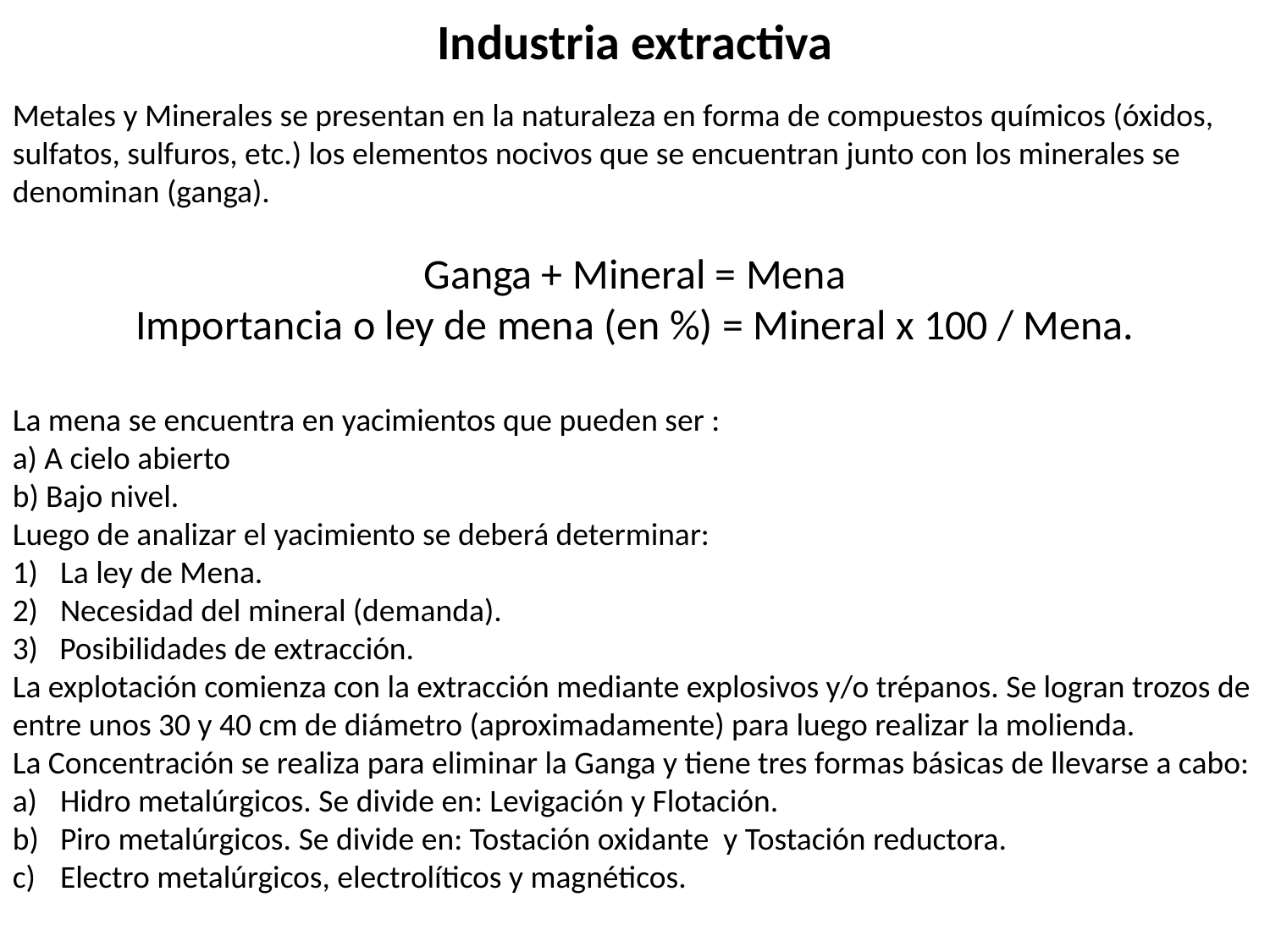

Industria extractiva

Metales y Minerales se presentan en la naturaleza en forma de compuestos químicos (óxidos, sulfatos, sulfuros, etc.) los elementos nocivos que se encuentran junto con los minerales se denominan (ganga).

Ganga + Mineral = Mena
Importancia o ley de mena (en %) = Mineral x 100 / Mena.

La mena se encuentra en yacimientos que pueden ser :
a) A cielo abierto
b) Bajo nivel.
Luego de analizar el yacimiento se deberá determinar:
La ley de Mena.
Necesidad del mineral (demanda).
3)   Posibilidades de extracción.
La explotación comienza con la extracción mediante explosivos y/o trépanos. Se logran trozos de entre unos 30 y 40 cm de diámetro (aproximadamente) para luego realizar la molienda.
La Concentración se realiza para eliminar la Ganga y tiene tres formas básicas de llevarse a cabo:
Hidro metalúrgicos. Se divide en: Levigación y Flotación.
Piro metalúrgicos. Se divide en: Tostación oxidante  y Tostación reductora.
Electro metalúrgicos, electrolíticos y magnéticos.